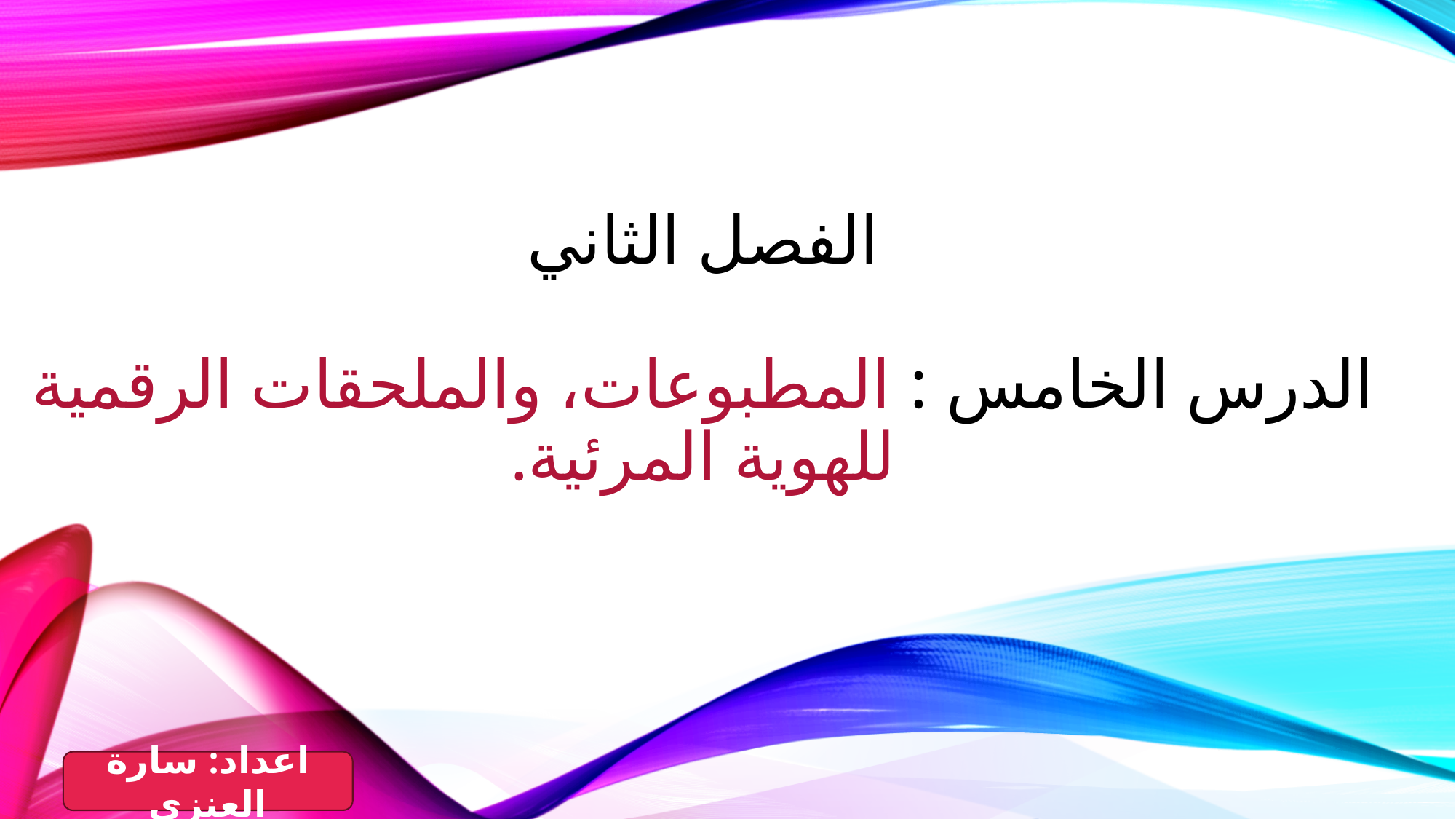

# الفصل الثاني الدرس الخامس : المطبوعات، والملحقات الرقمية للهوية المرئية.
اعداد: سارة العنزي